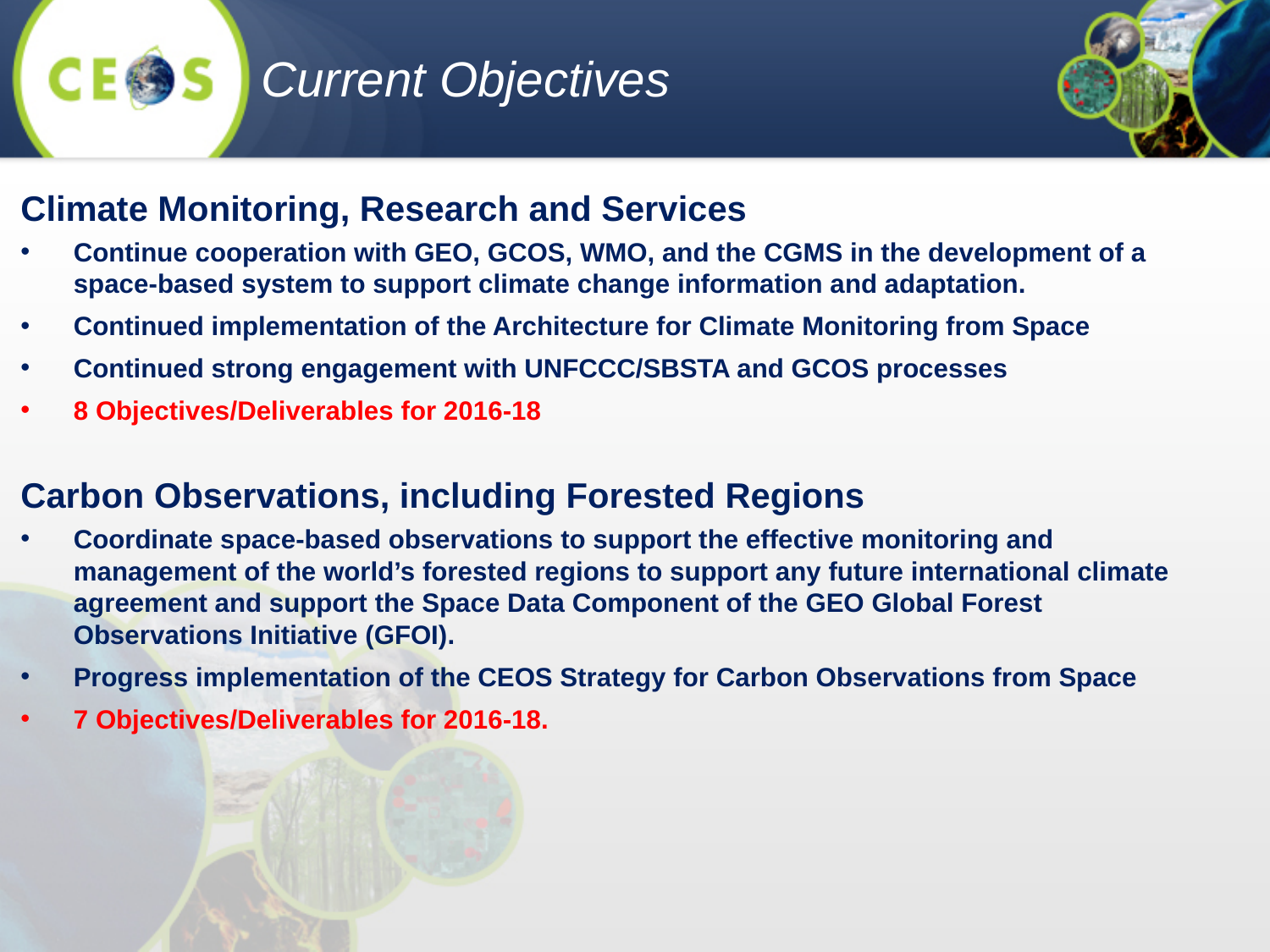

Current Objectives
Climate Monitoring, Research and Services
Continue cooperation with GEO, GCOS, WMO, and the CGMS in the development of a space-based system to support climate change information and adaptation.
Continued implementation of the Architecture for Climate Monitoring from Space
Continued strong engagement with UNFCCC/SBSTA and GCOS processes
8 Objectives/Deliverables for 2016-18

Carbon Observations, including Forested Regions
Coordinate space-based observations to support the effective monitoring and management of the world’s forested regions to support any future international climate agreement and support the Space Data Component of the GEO Global Forest Observations Initiative (GFOI).
Progress implementation of the CEOS Strategy for Carbon Observations from Space
7 Objectives/Deliverables for 2016-18.